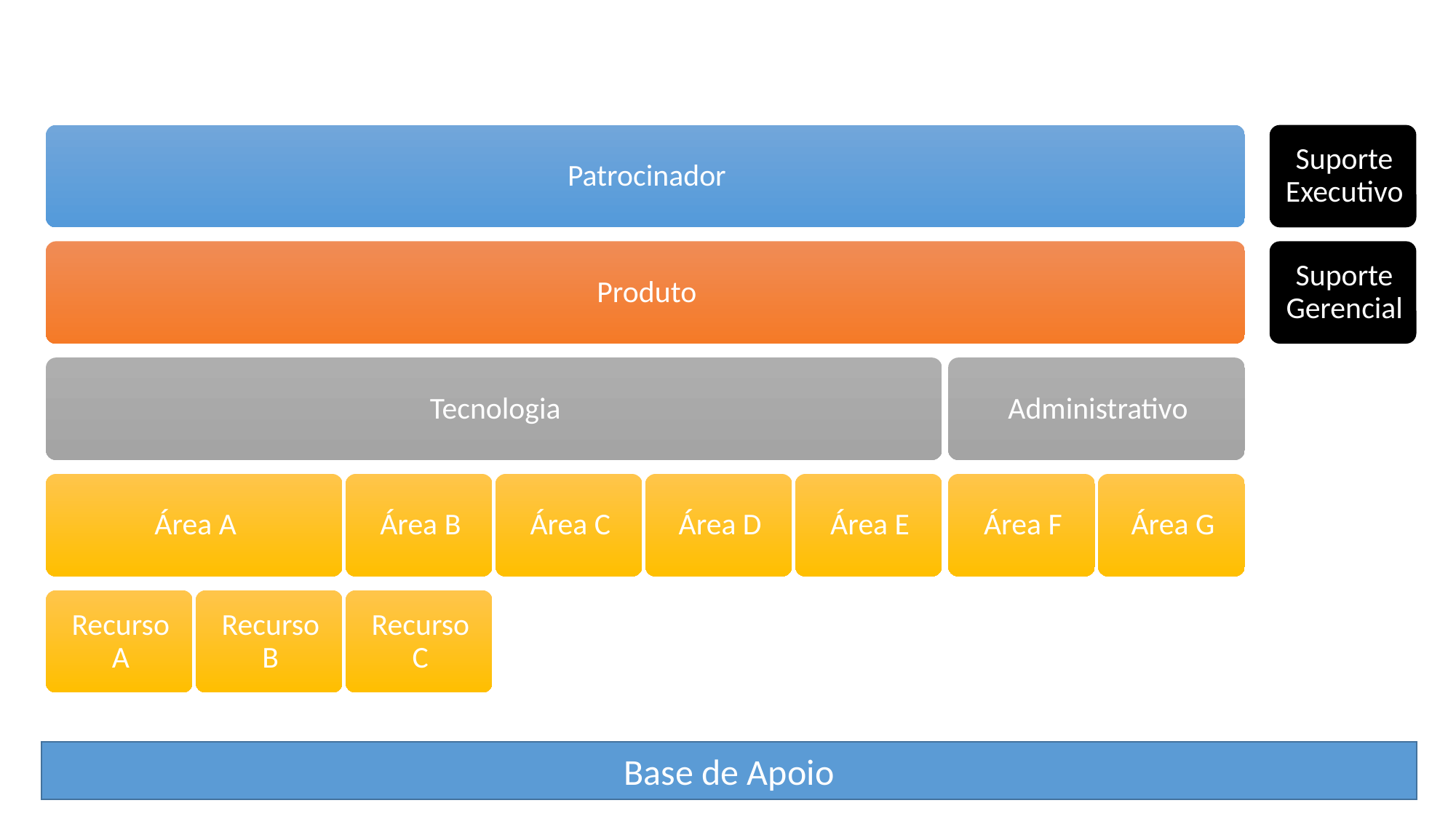

Patrocinador
Produto
Tecnologia
Área A
Recurso A
Recurso B
Área B
Recurso C
Área C
Área D
Área E
Administrativo
Área F
Área G
Suporte Executivo
Suporte Gerencial
Base de Apoio